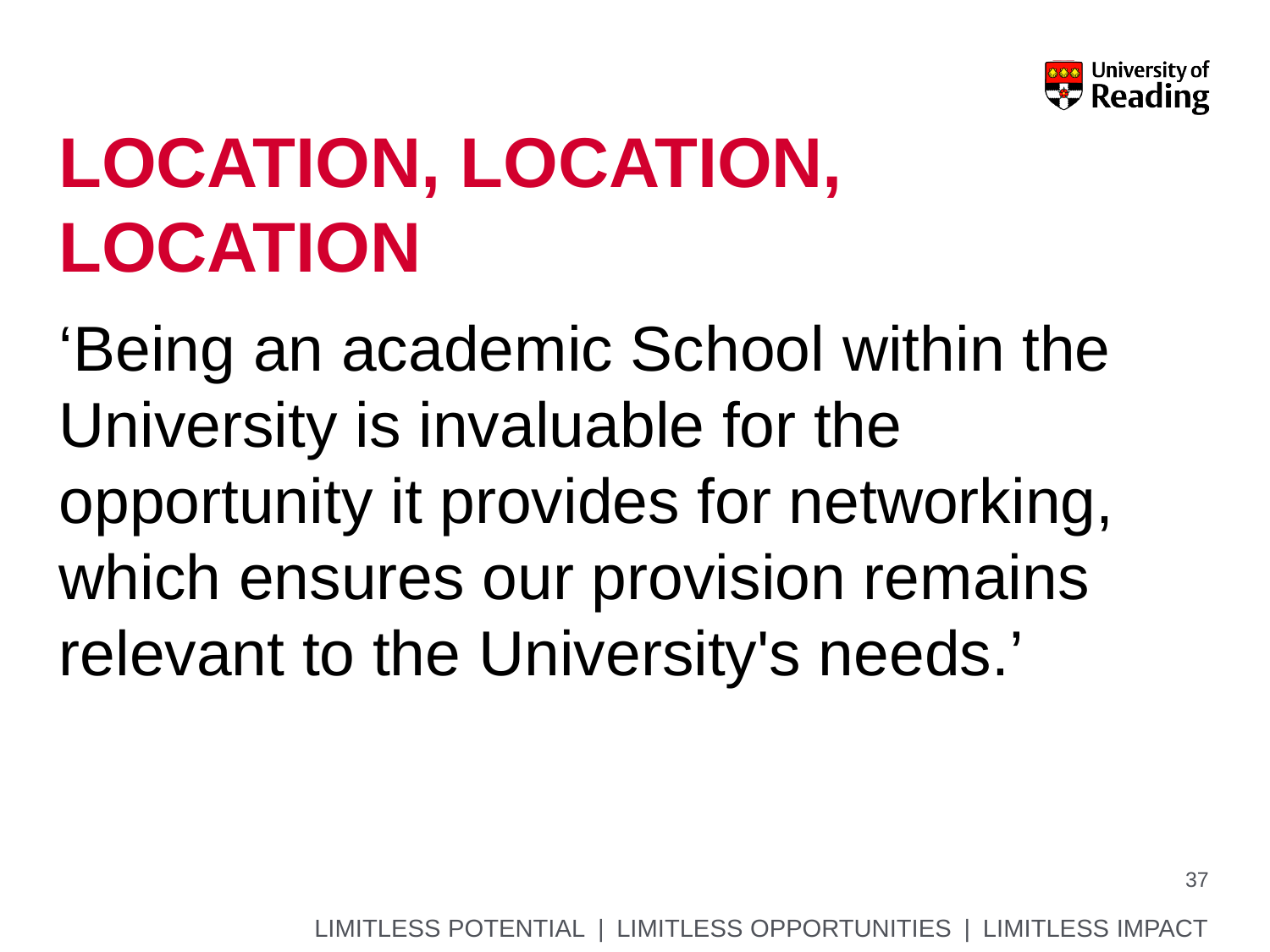

# Location, location, location
‘Being an academic School within the University is invaluable for the opportunity it provides for networking, which ensures our provision remains relevant to the University's needs.’
37